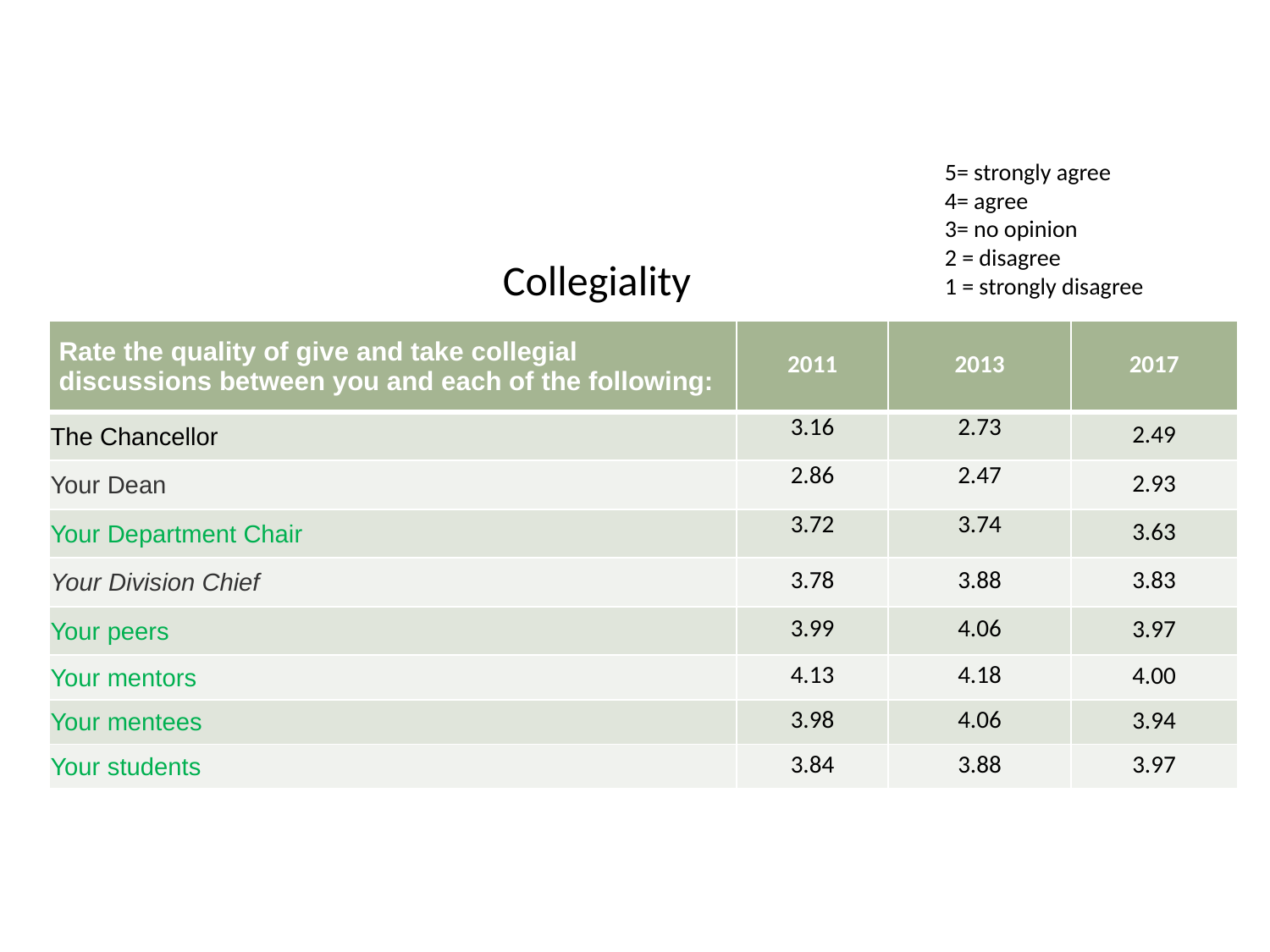

5= strongly agree
4= agree
3= no opinion
2 = disagree
1 = strongly disagree
# Collegiality
| Rate the quality of give and take collegial discussions between you and each of the following: | 2011 | 2013 | 2017 |
| --- | --- | --- | --- |
| The Chancellor | 3.16 | 2.73 | 2.49 |
| Your Dean | 2.86 | 2.47 | 2.93 |
| Your Department Chair | 3.72 | 3.74 | 3.63 |
| Your Division Chief | 3.78 | 3.88 | 3.83 |
| Your peers | 3.99 | 4.06 | 3.97 |
| Your mentors | 4.13 | 4.18 | 4.00 |
| Your mentees | 3.98 | 4.06 | 3.94 |
| Your students | 3.84 | 3.88 | 3.97 |